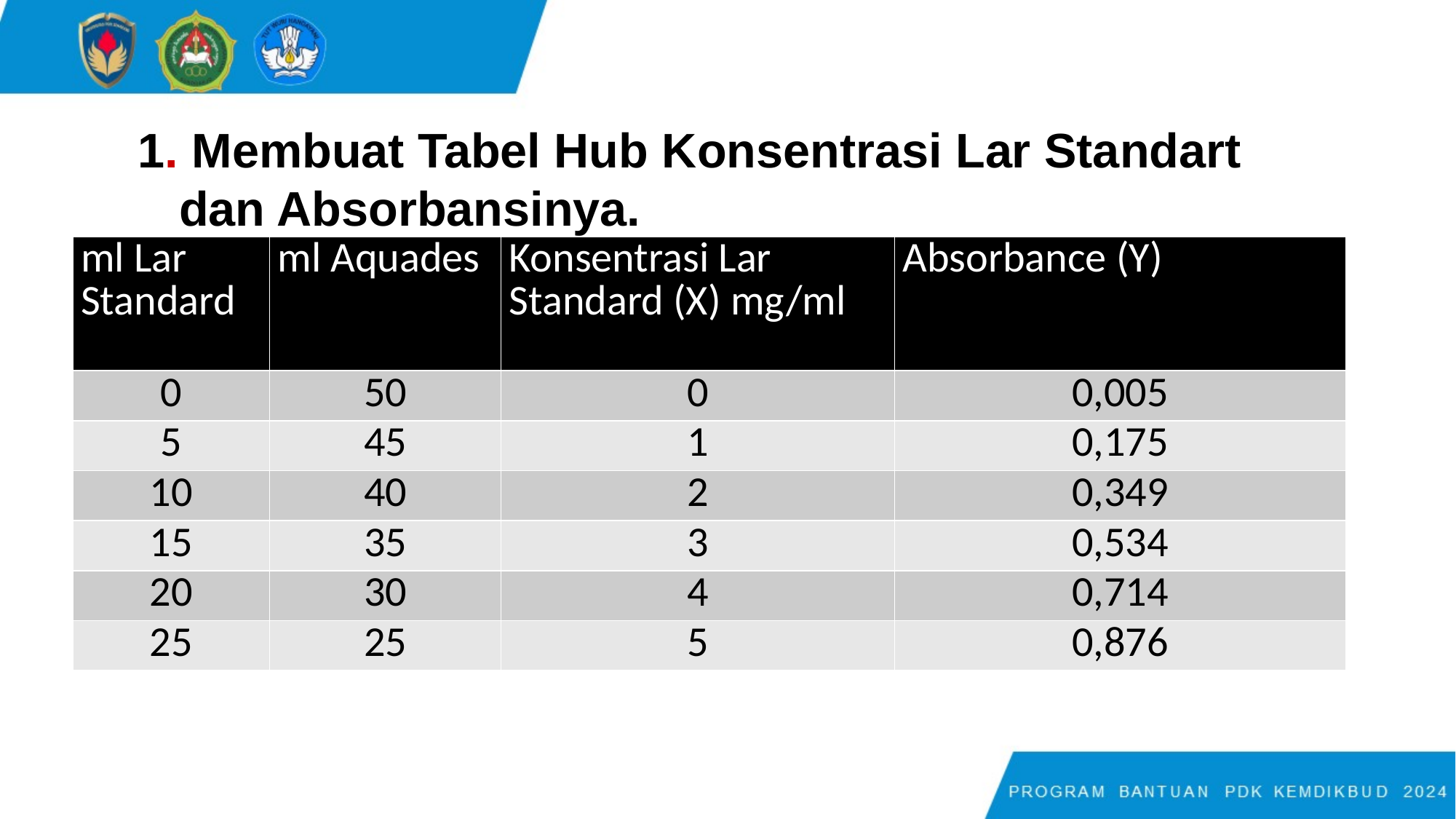

# Jawab
1. Membuat Tabel Hub Konsentrasi Lar Standart dan Absorbansinya.
| ml Lar Standard | ml Aquades | Konsentrasi Lar Standard (X) mg/ml | Absorbance (Y) |
| --- | --- | --- | --- |
| 0 | 50 | 0 | 0,005 |
| 5 | 45 | 1 | 0,175 |
| 10 | 40 | 2 | 0,349 |
| 15 | 35 | 3 | 0,534 |
| 20 | 30 | 4 | 0,714 |
| 25 | 25 | 5 | 0,876 |